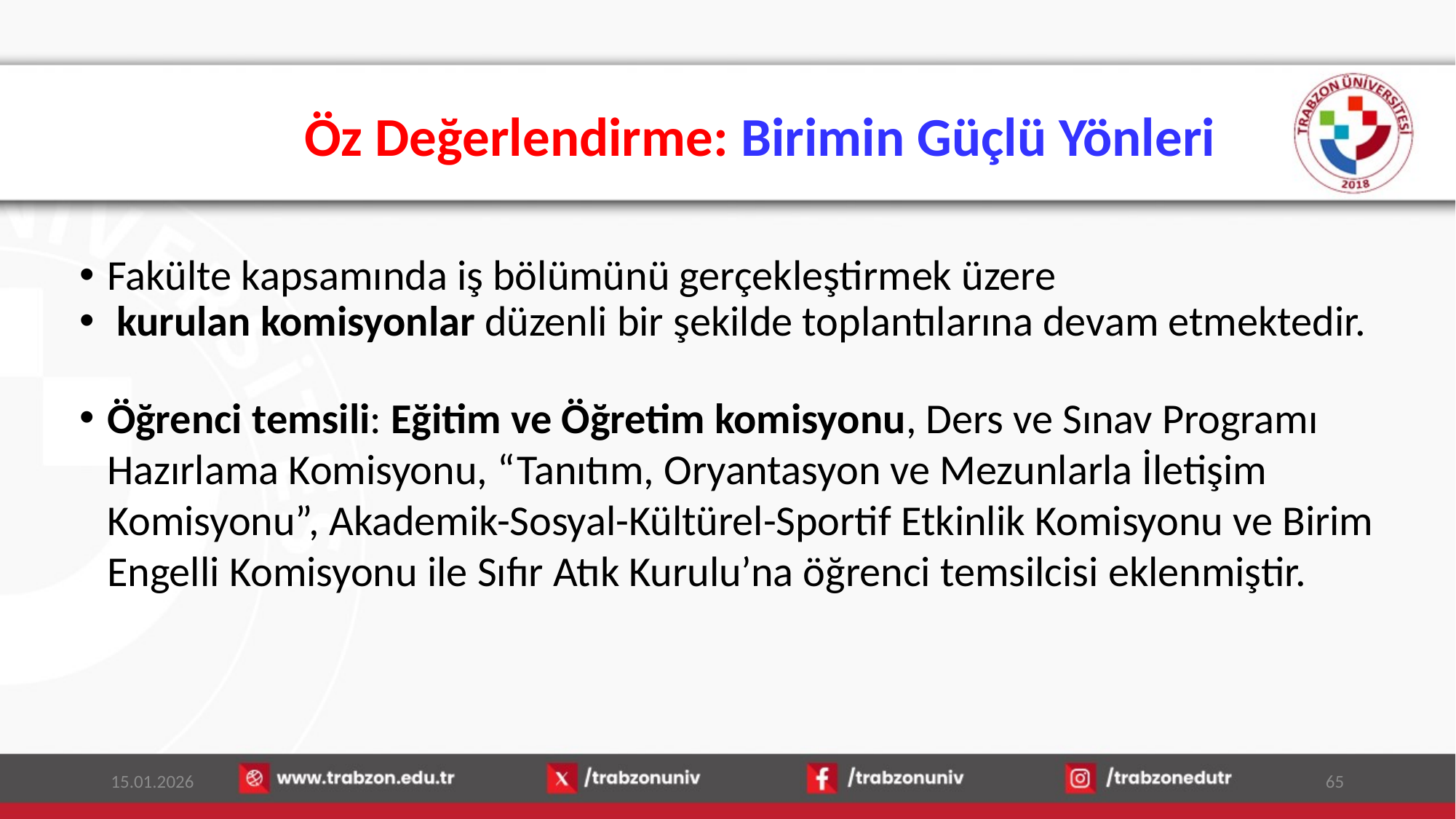

# Öz Değerlendirme: Birimin Güçlü Yönleri
Fakülte kapsamında iş bölümünü gerçekleştirmek üzere
 kurulan komisyonlar düzenli bir şekilde toplantılarına devam etmektedir.

Öğrenci temsili: Eğitim ve Öğretim komisyonu, Ders ve Sınav Programı Hazırlama Komisyonu, “Tanıtım, Oryantasyon ve Mezunlarla İletişim  Komisyonu”, Akademik-Sosyal-Kültürel-Sportif Etkinlik Komisyonu ve Birim Engelli Komisyonu ile Sıfır Atık Kurulu’na öğrenci temsilcisi eklenmiştir.

15.01.2026
65